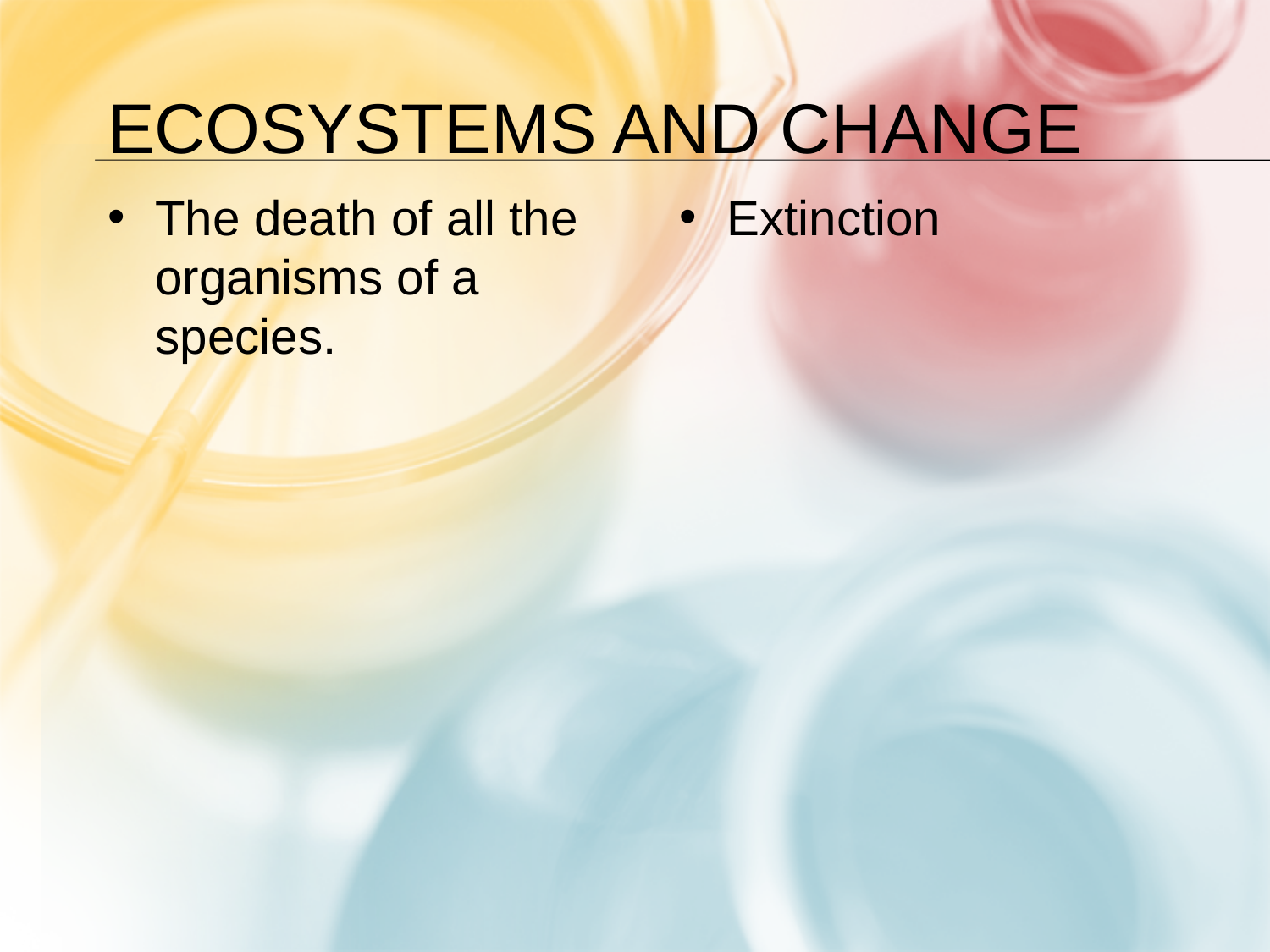

# Ecosystems and Change
The death of all the organisms of a species.
Extinction